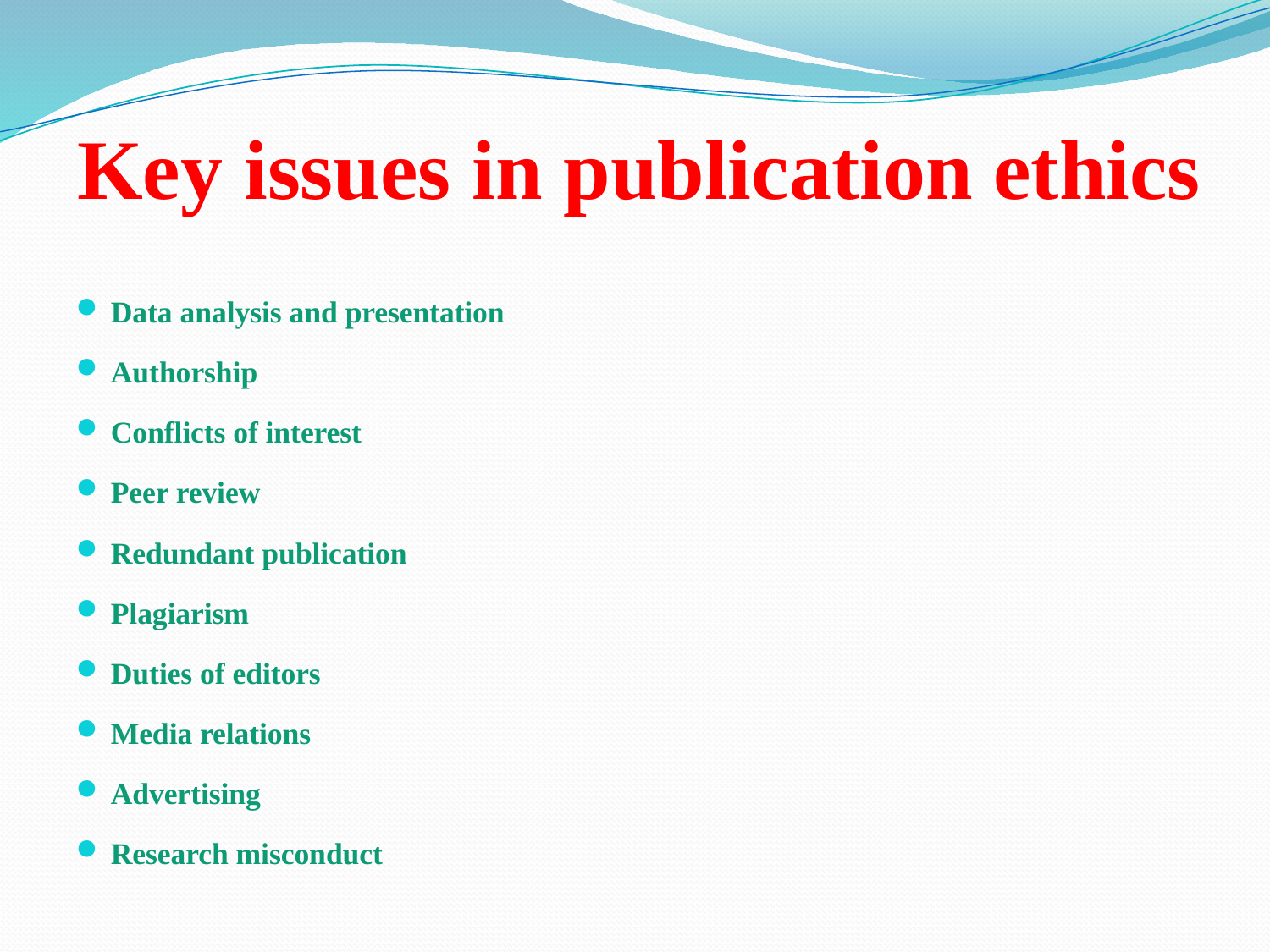

# Key issues in publication ethics
Data analysis and presentation
Authorship
Conflicts of interest
Peer review
Redundant publication
Plagiarism
Duties of editors
Media relations
Advertising
Research misconduct